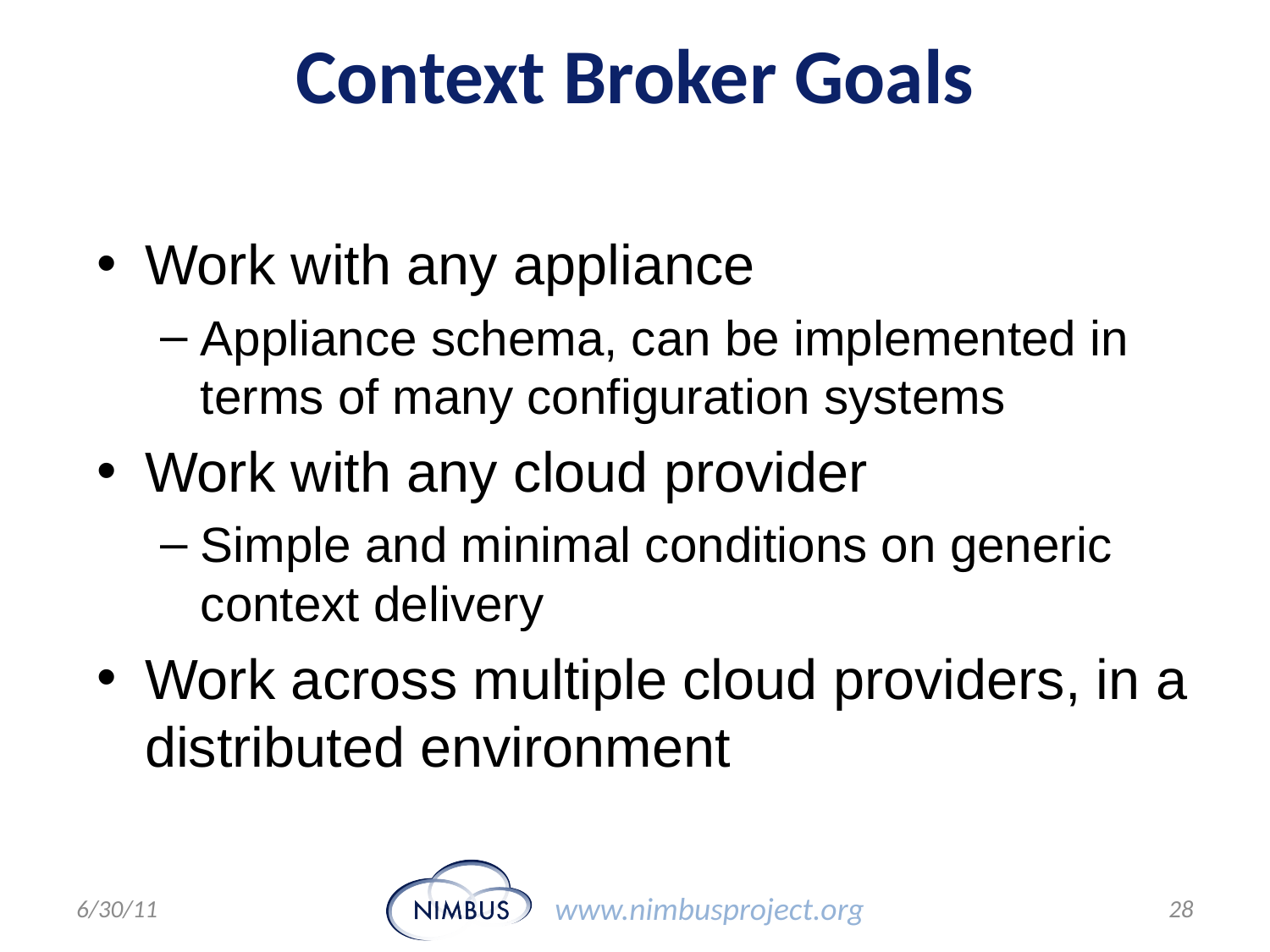

# Context Broker Goals
Work with any appliance
Appliance schema, can be implemented in terms of many configuration systems
Work with any cloud provider
Simple and minimal conditions on generic context delivery
Work across multiple cloud providers, in a distributed environment

6/30/11
28